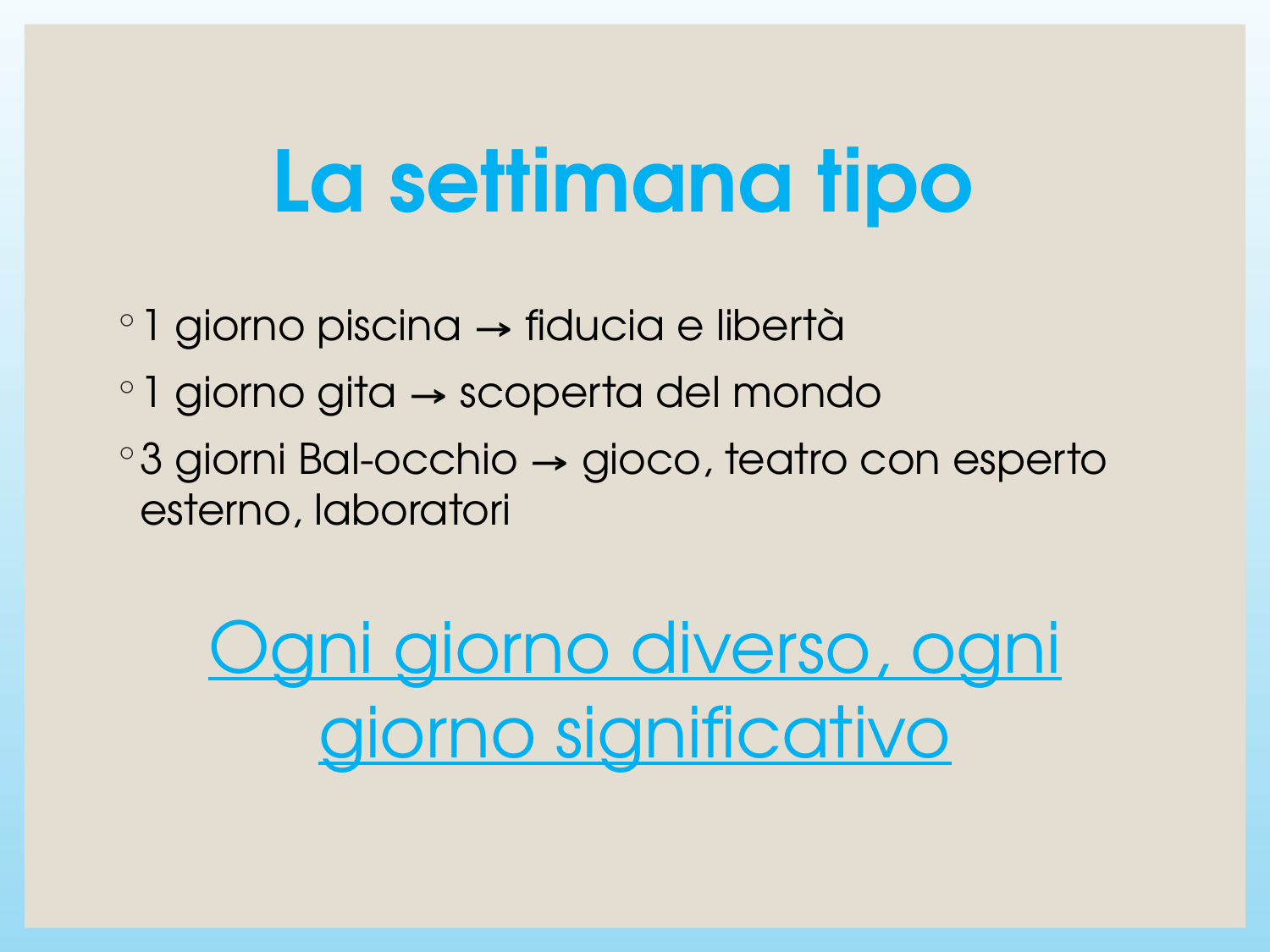

# La settimana tipo
1 giorno piscina → fiducia e libertà
1 giorno gita → scoperta del mondo
3 giorni Bal-occhio → gioco, teatro con esperto esterno, laboratori

Ogni giorno diverso, ogni giorno significativo